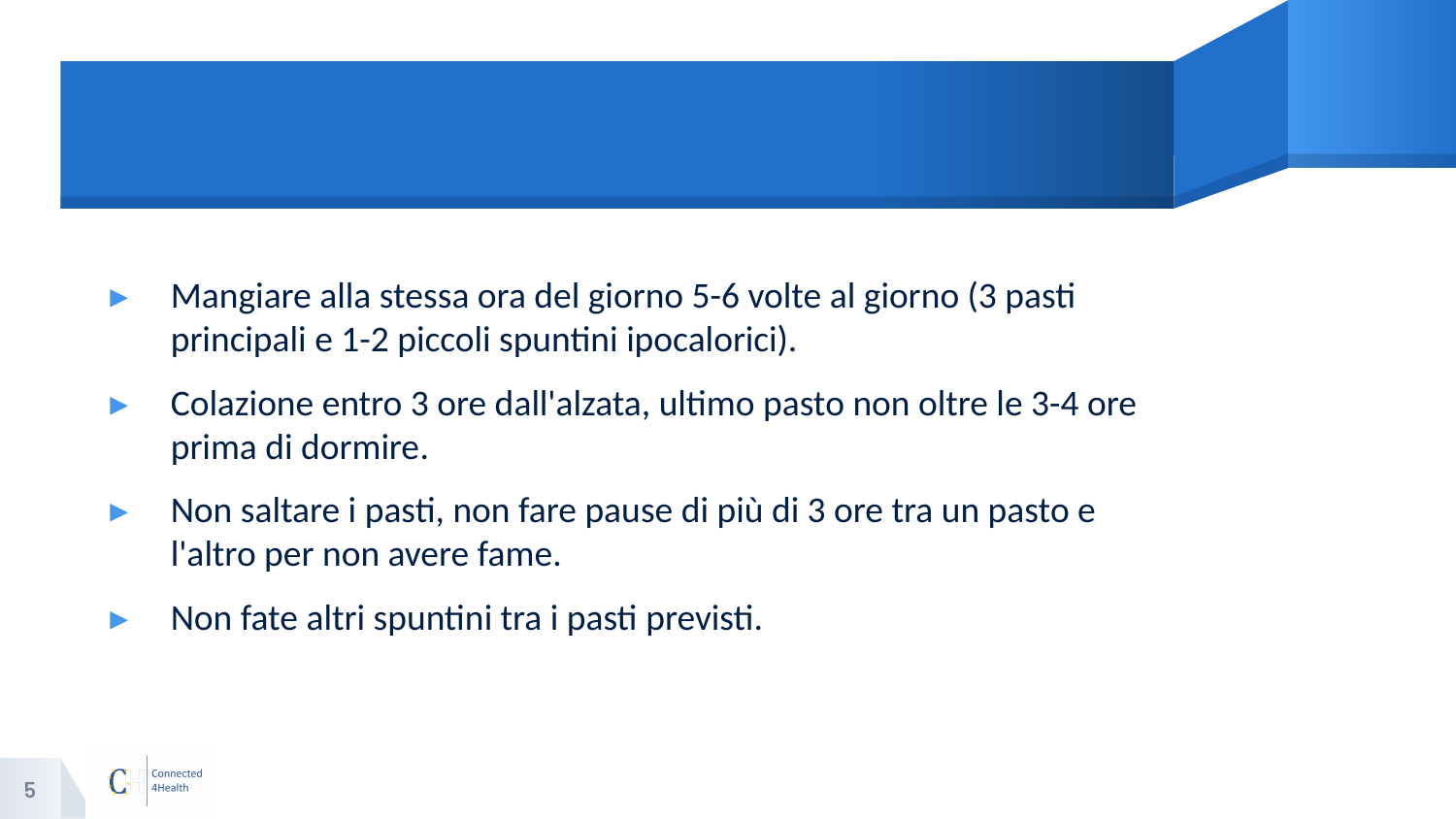

#
Mangiare alla stessa ora del giorno 5-6 volte al giorno (3 pasti principali e 1-2 piccoli spuntini ipocalorici).
Colazione entro 3 ore dall'alzata, ultimo pasto non oltre le 3-4 ore prima di dormire.
Non saltare i pasti, non fare pause di più di 3 ore tra un pasto e l'altro per non avere fame.
Non fate altri spuntini tra i pasti previsti.
5